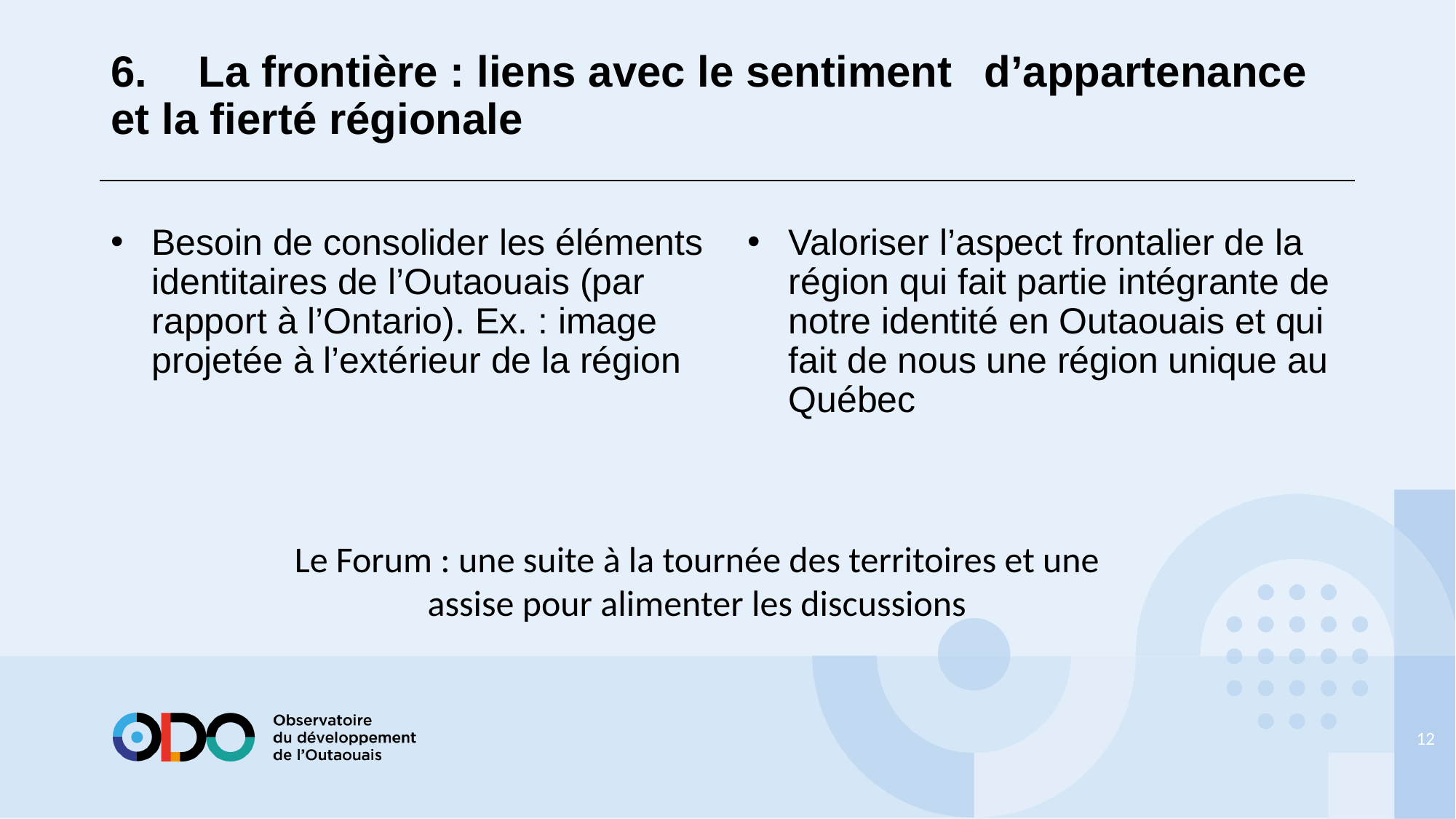

# 6.	La frontière : liens avec le sentiment 	d’appartenance et la fierté régionale
Besoin de consolider les éléments identitaires de l’Outaouais (par rapport à l’Ontario). Ex. : image projetée à l’extérieur de la région

Valoriser l’aspect frontalier de la région qui fait partie intégrante de notre identité en Outaouais et qui fait de nous une région unique au Québec

Le Forum : une suite à la tournée des territoires et une assise pour alimenter les discussions
12